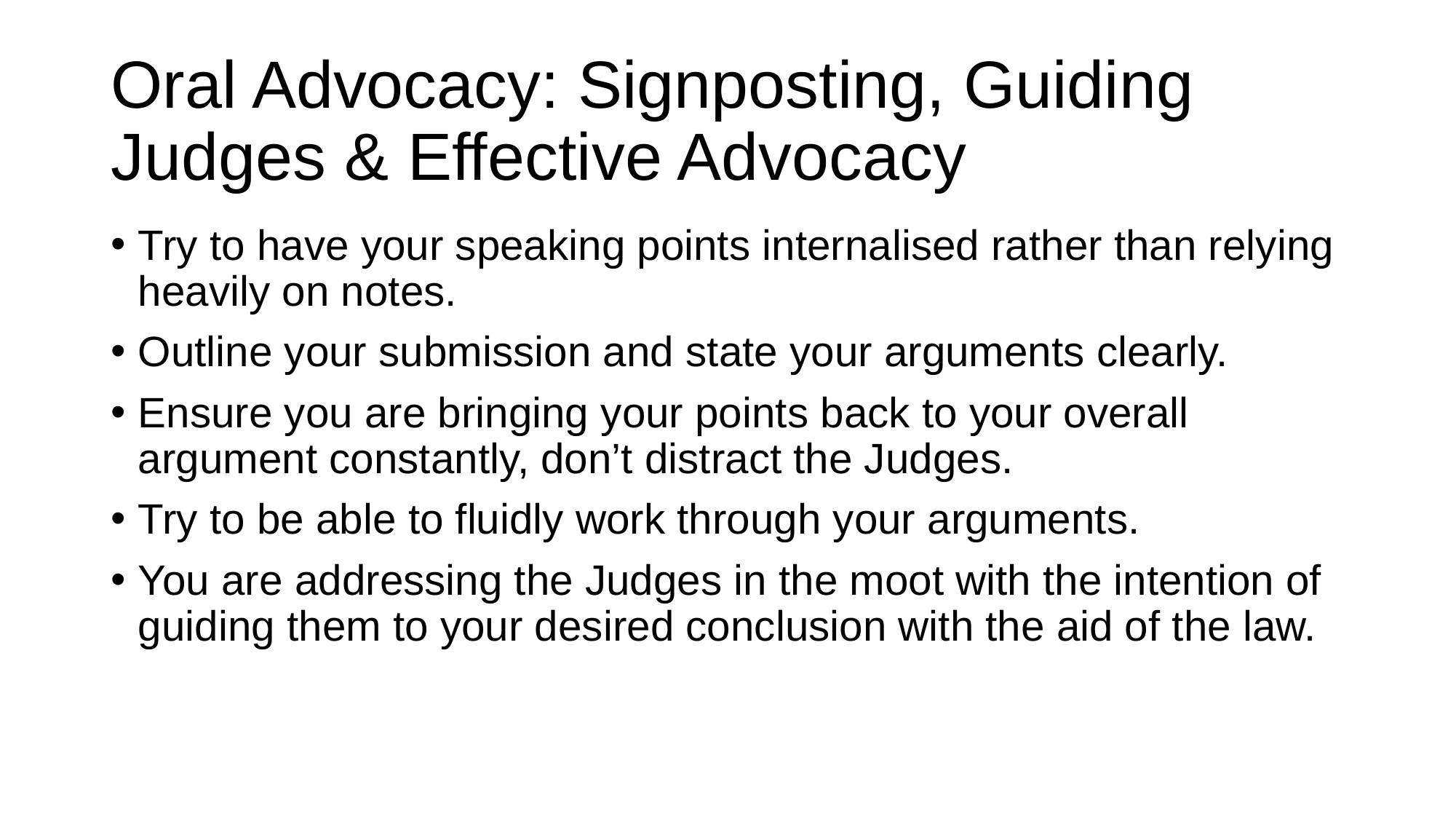

# Oral Advocacy: Signposting, Guiding Judges & Effective Advocacy
Try to have your speaking points internalised rather than relying heavily on notes.
Outline your submission and state your arguments clearly.
Ensure you are bringing your points back to your overall argument constantly, don’t distract the Judges.
Try to be able to fluidly work through your arguments.
You are addressing the Judges in the moot with the intention of guiding them to your desired conclusion with the aid of the law.